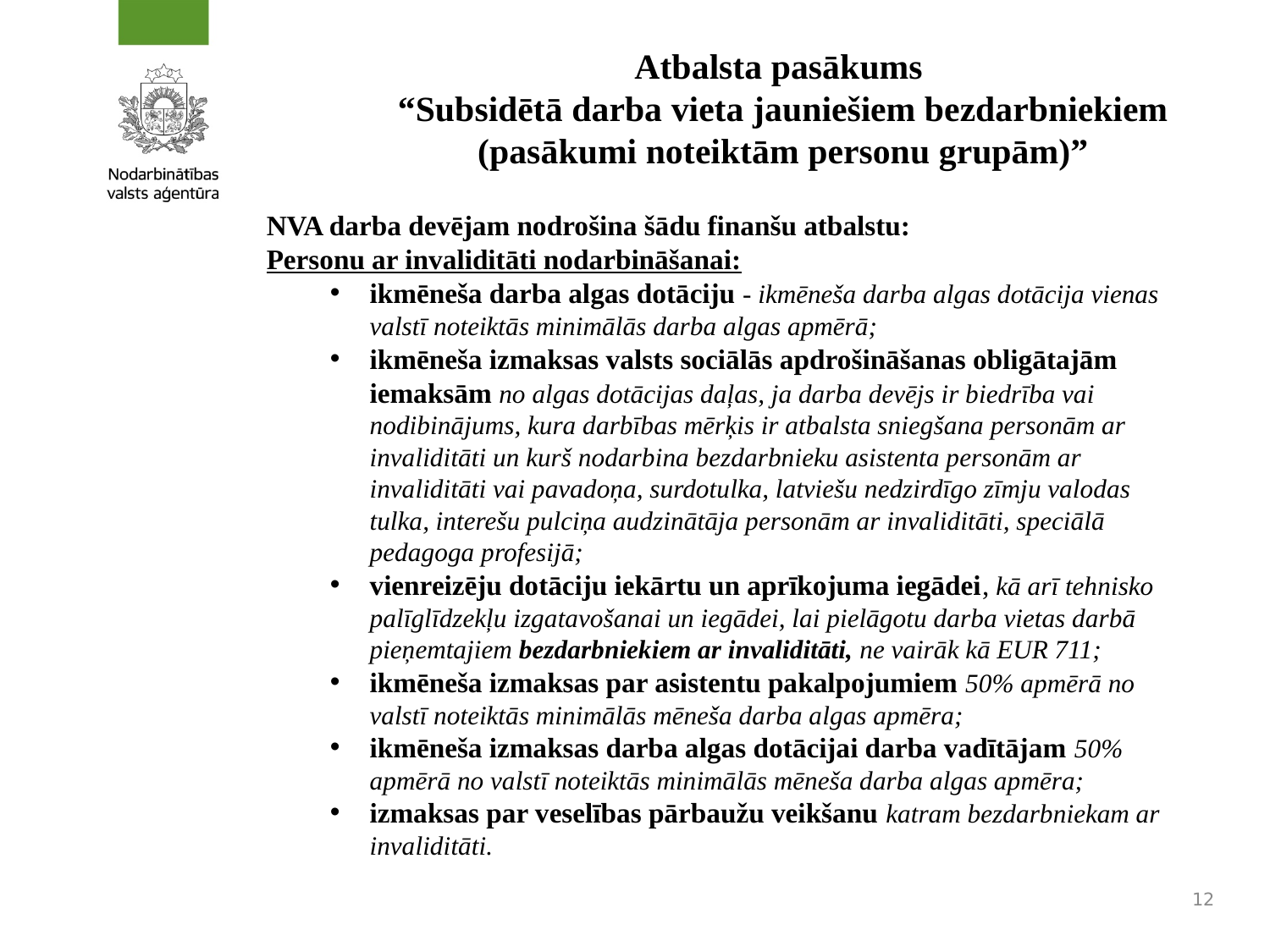

# Atbalsta pasākums “Subsidētā darba vieta jauniešiem bezdarbniekiem (pasākumi noteiktām personu grupām)”
NVA darba devējam nodrošina šādu finanšu atbalstu:
Personu ar invaliditāti nodarbināšanai:
ikmēneša darba algas dotāciju - ikmēneša darba algas dotācija vienas valstī noteiktās minimālās darba algas apmērā;
ikmēneša izmaksas valsts sociālās apdrošināšanas obligātajām iemaksām no algas dotācijas daļas, ja darba devējs ir biedrība vai nodibinājums, kura darbības mērķis ir atbalsta sniegšana personām ar invaliditāti un kurš nodarbina bezdarbnieku asistenta personām ar invaliditāti vai pavadoņa, surdotulka, latviešu nedzirdīgo zīmju valodas tulka, interešu pulciņa audzinātāja personām ar invaliditāti, speciālā pedagoga profesijā;
vienreizēju dotāciju iekārtu un aprīkojuma iegādei, kā arī tehnisko palīglīdzekļu izgatavošanai un iegādei, lai pielāgotu darba vietas darbā pieņemtajiem bezdarbniekiem ar invaliditāti, ne vairāk kā EUR 711;
ikmēneša izmaksas par asistentu pakalpojumiem 50% apmērā no valstī noteiktās minimālās mēneša darba algas apmēra;
ikmēneša izmaksas darba algas dotācijai darba vadītājam 50% apmērā no valstī noteiktās minimālās mēneša darba algas apmēra;
izmaksas par veselības pārbaužu veikšanu katram bezdarbniekam ar invaliditāti.

12